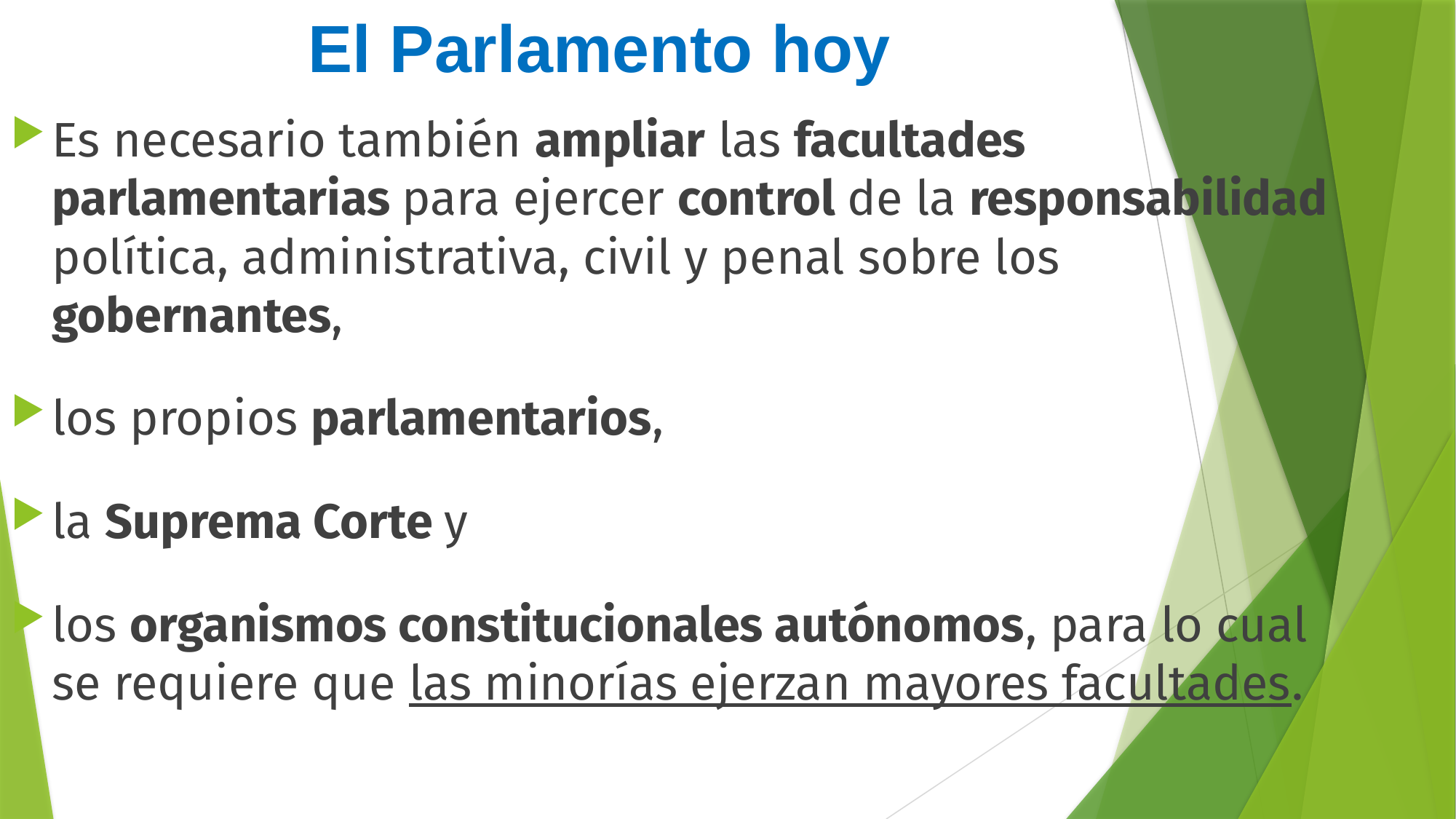

# El Parlamento hoy
Es necesario también ampliar las facultades parlamentarias para ejercer control de la responsabilidad política, administrativa, civil y penal sobre los gobernantes,

los propios parlamentarios,

la Suprema Corte y

los organismos constitucionales autónomos, para lo cual se requiere que las minorías ejerzan mayores facultades.